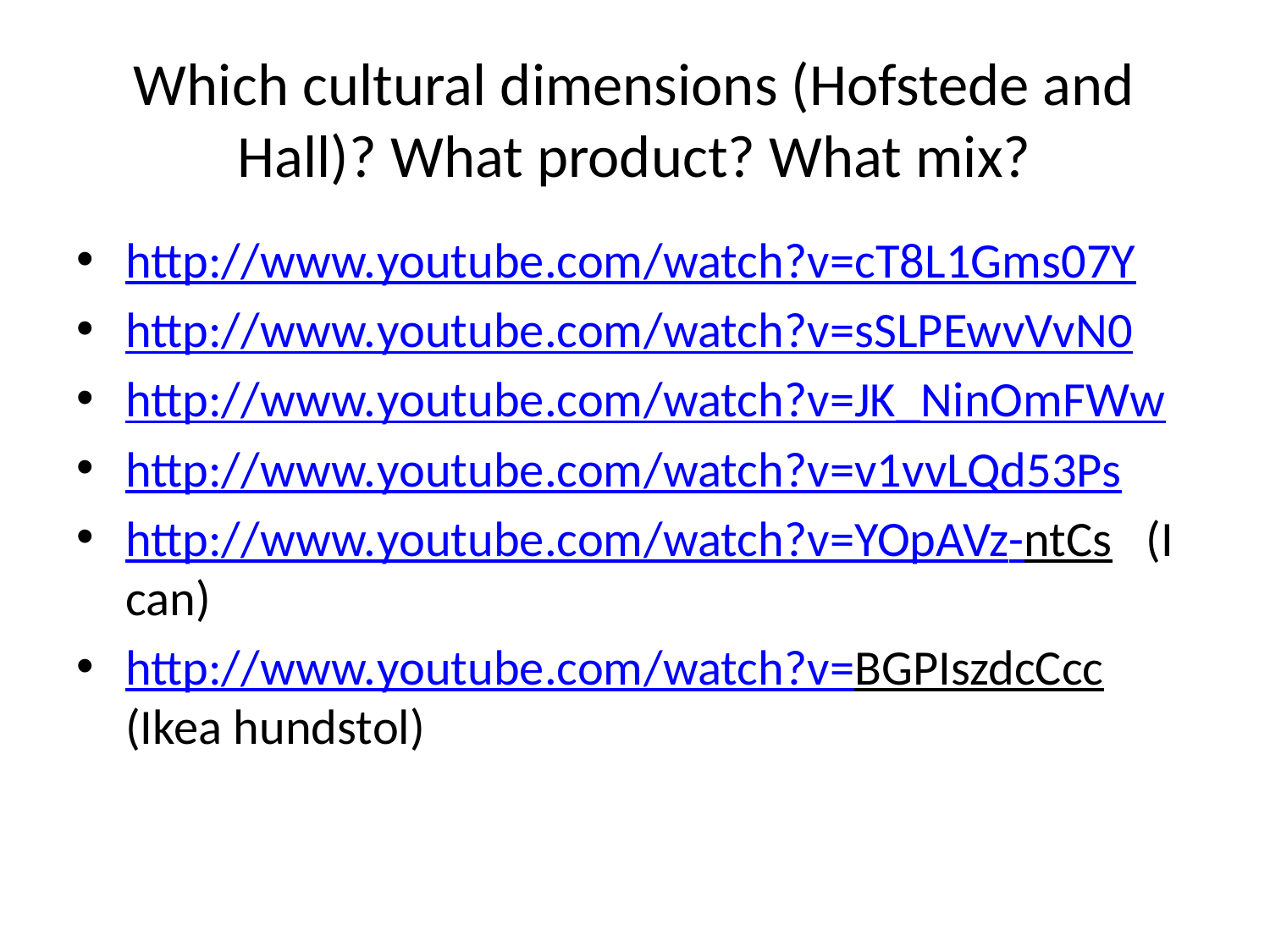

# Which cultural dimensions (Hofstede and Hall)? What product? What mix?
http://www.youtube.com/watch?v=cT8L1Gms07Y
http://www.youtube.com/watch?v=sSLPEwvVvN0
http://www.youtube.com/watch?v=JK_NinOmFWw
http://www.youtube.com/watch?v=v1vvLQd53Ps
http://www.youtube.com/watch?v=YOpAVz-ntCs   (I can)
http://www.youtube.com/watch?v=BGPIszdcCcc     (Ikea hundstol)